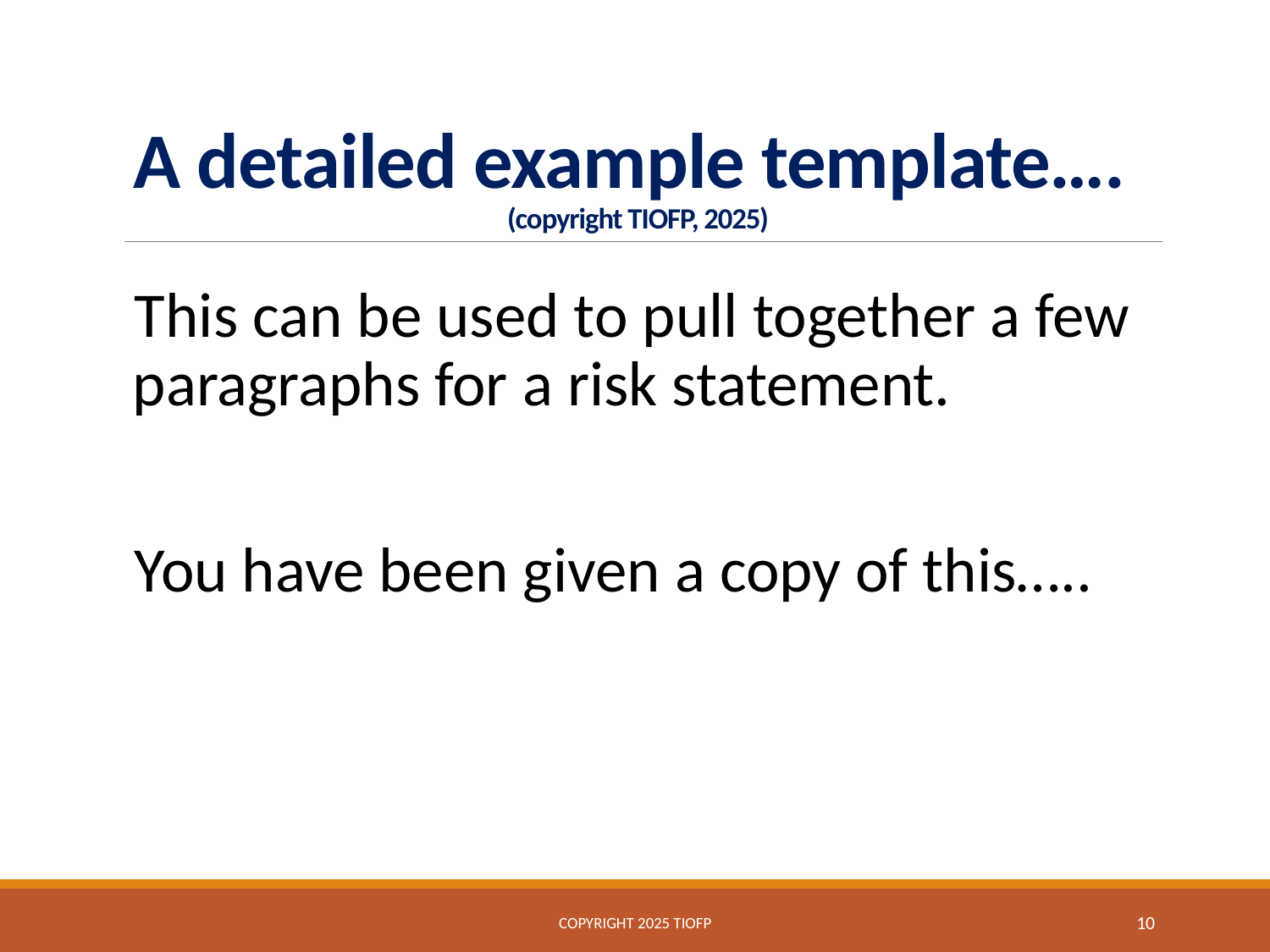

# A detailed example template…. (copyright TIOFP, 2025)
This can be used to pull together a few paragraphs for a risk statement.

You have been given a copy of this…..
Copyright 2025 TIOFP
10